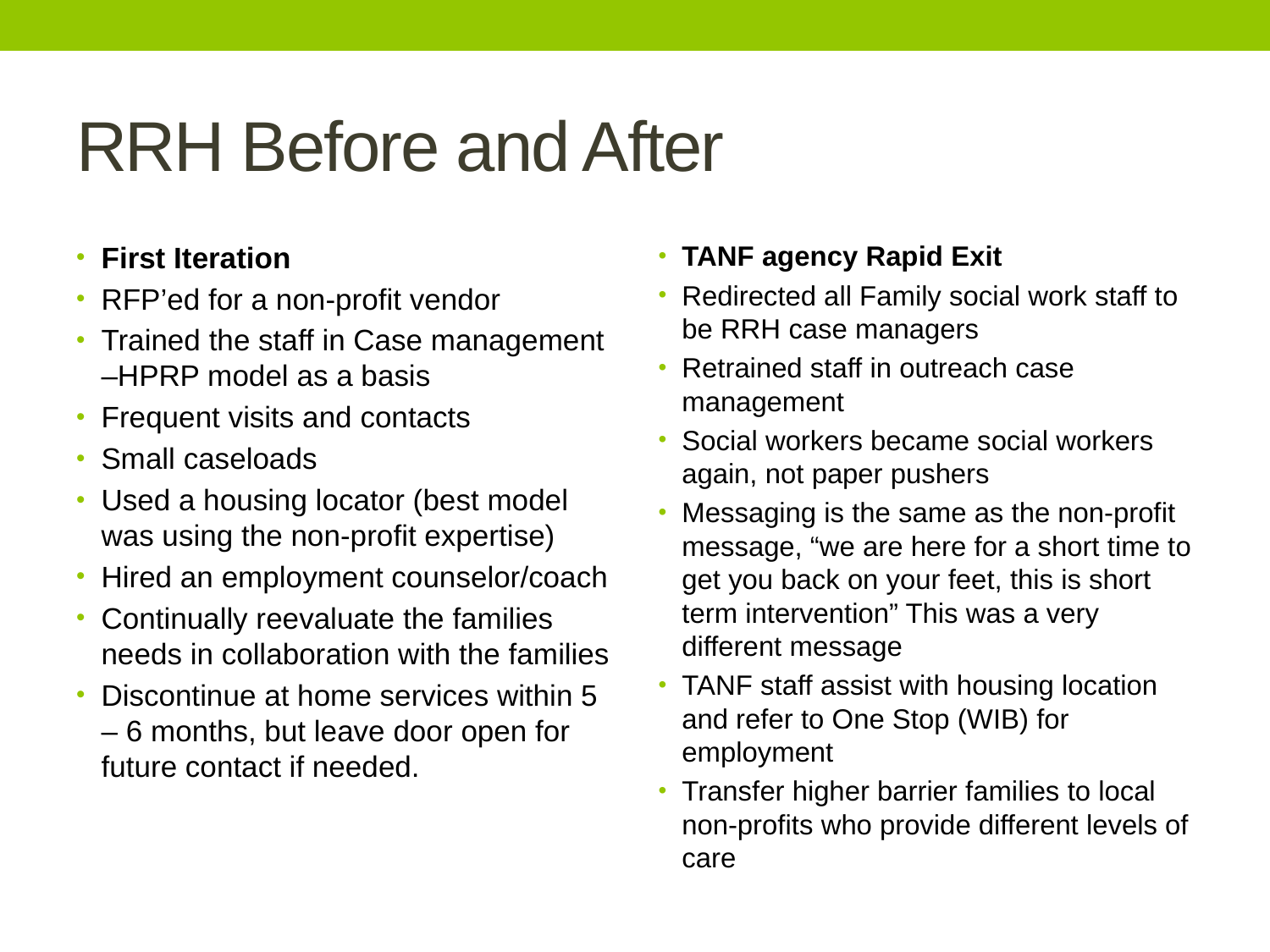

# RRH Before and After
First Iteration
RFP’ed for a non-profit vendor
Trained the staff in Case management –HPRP model as a basis
Frequent visits and contacts
Small caseloads
Used a housing locator (best model was using the non-profit expertise)
Hired an employment counselor/coach
Continually reevaluate the families needs in collaboration with the families
Discontinue at home services within 5 – 6 months, but leave door open for future contact if needed.
TANF agency Rapid Exit
Redirected all Family social work staff to be RRH case managers
Retrained staff in outreach case management
Social workers became social workers again, not paper pushers
Messaging is the same as the non-profit message, “we are here for a short time to get you back on your feet, this is short term intervention” This was a very different message
TANF staff assist with housing location and refer to One Stop (WIB) for employment
Transfer higher barrier families to local non-profits who provide different levels of care